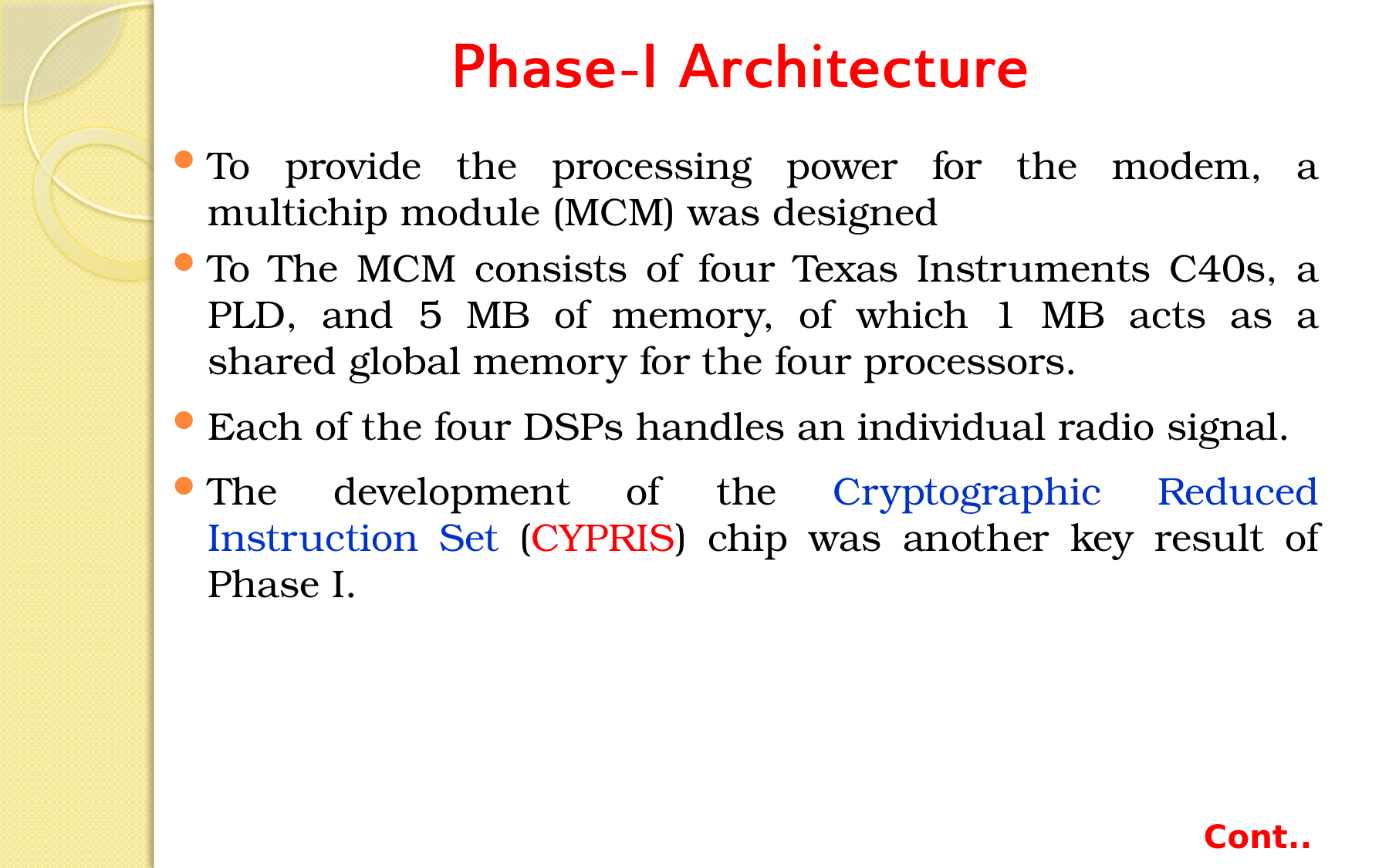

# Phase-I Architecture
To provide the processing power for the modem, a multichip module (MCM) was designed
To The MCM consists of four Texas Instruments C40s, a PLD, and 5 MB of memory, of which 1 MB acts as a shared global memory for the four processors.
Each of the four DSPs handles an individual radio signal.
The development of the Cryptographic Reduced Instruction Set (CYPRIS) chip was another key result of Phase I.

Cont..